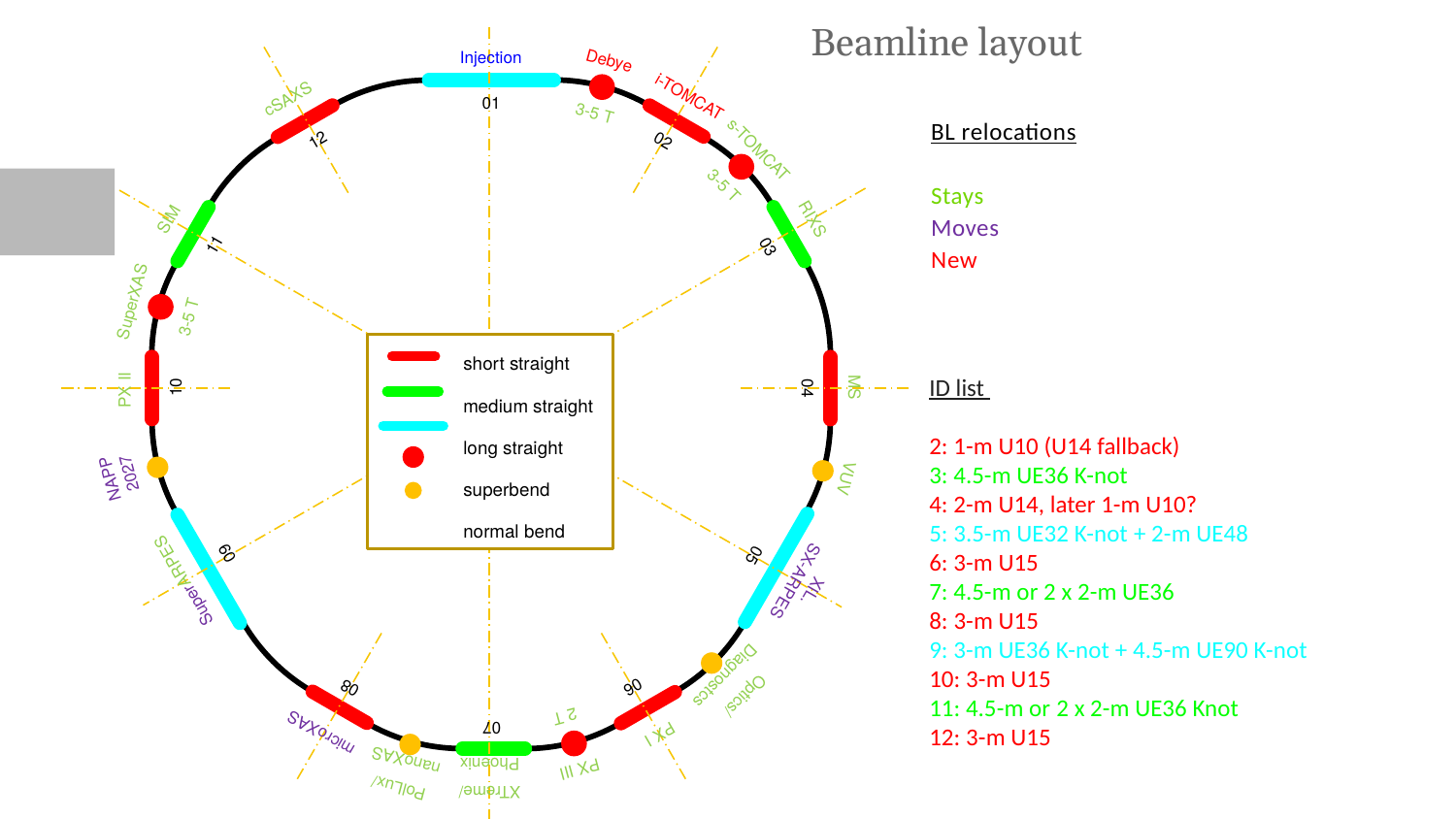

# Beamline layout

Injection
Debye

i-TOMCAT

cSAXS
01
3-5 T

BL relocations

Stays
Moves
New
12
02
s-TOMCAT

3-5 T
SIM
RIXS
11

03

SuperXAS

3-5 T
                short straight
                medium straight
                long straight
                superbend
                normal bend

ID list
2: 1-m U10 (U14 fallback)
3: 4.5-m UE36 K-not
4: 2-m U14, later 1-m U10?
5: 3.5-m UE32 K-not + 2-m UE48
6: 3-m U15 
7: 4.5-m or 2 x 2-m UE36
8: 3-m U15 
9: 3-m UE36 K-not + 4.5-m UE90 K-not 
10: 3-m U15 
11: 4.5-m or 2 x 2-m UE36 Knot
12: 3-m U15
10
MS
04
PX II
NAPP
2027

VUV
09
05
XIL.
SX-ARPES
SuperARPES

Optics/
Diagnostcs
06
08
2 T
07
microXAS
PX I

PolLux/
nanoXAS
PX III
XTreme/
Phoenix